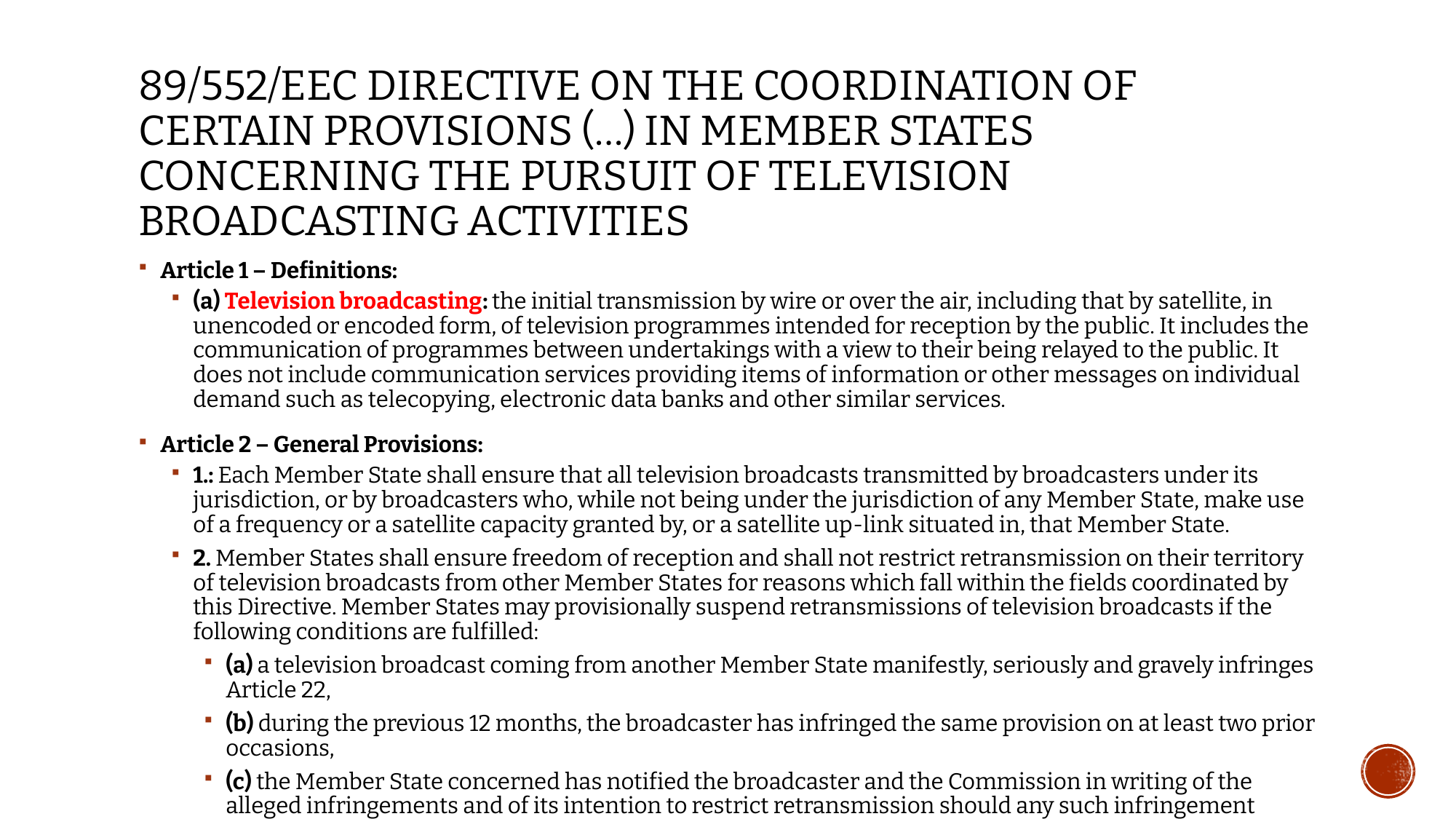

# 89/552/EEC Directive on the coordination of certain provisions (…) in member states concerning the pursuit of television broadcasting activities
Article 1 – Definitions:
(a) Television broadcasting: the initial transmission by wire or over the air, including that by satellite, in unencoded or encoded form, of television programmes intended for reception by the public. It includes the communication of programmes between undertakings with a view to their being relayed to the public. It does not include communication services providing items of information or other messages on individual demand such as telecopying, electronic data banks and other similar services.
Article 2 – General Provisions:
1.: Each Member State shall ensure that all television broadcasts transmitted by broadcasters under its jurisdiction, or by broadcasters who, while not being under the jurisdiction of any Member State, make use of a frequency or a satellite capacity granted by, or a satellite up-link situated in, that Member State.
2. Member States shall ensure freedom of reception and shall not restrict retransmission on their territory of television broadcasts from other Member States for reasons which fall within the fields coordinated by this Directive. Member States may provisionally suspend retransmissions of television broadcasts if the following conditions are fulfilled:
(a) a television broadcast coming from another Member State manifestly, seriously and gravely infringes Article 22,
(b) during the previous 12 months, the broadcaster has infringed the same provision on at least two prior occasions,
(c) the Member State concerned has notified the broadcaster and the Commission in writing of the alleged infringements and of its intention to restrict retransmission should any such infringement occur again,
(d) consultations with the transmitting State and the Commission have not produced an amicable settlement within 15 days of the notification provided for in point (c), and the alleged infringement persists.